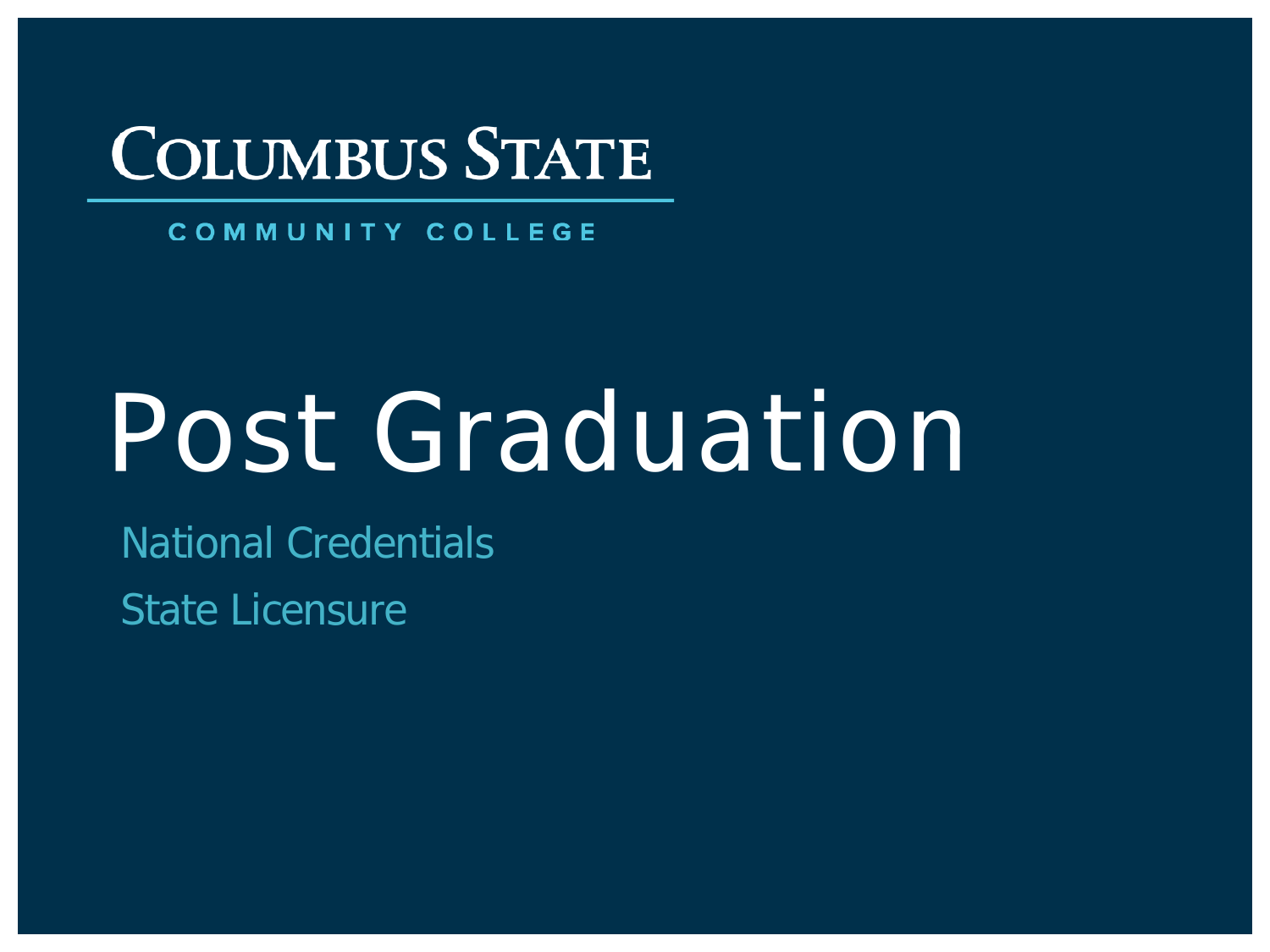

# Post Graduation
National Credentials

State Licensure